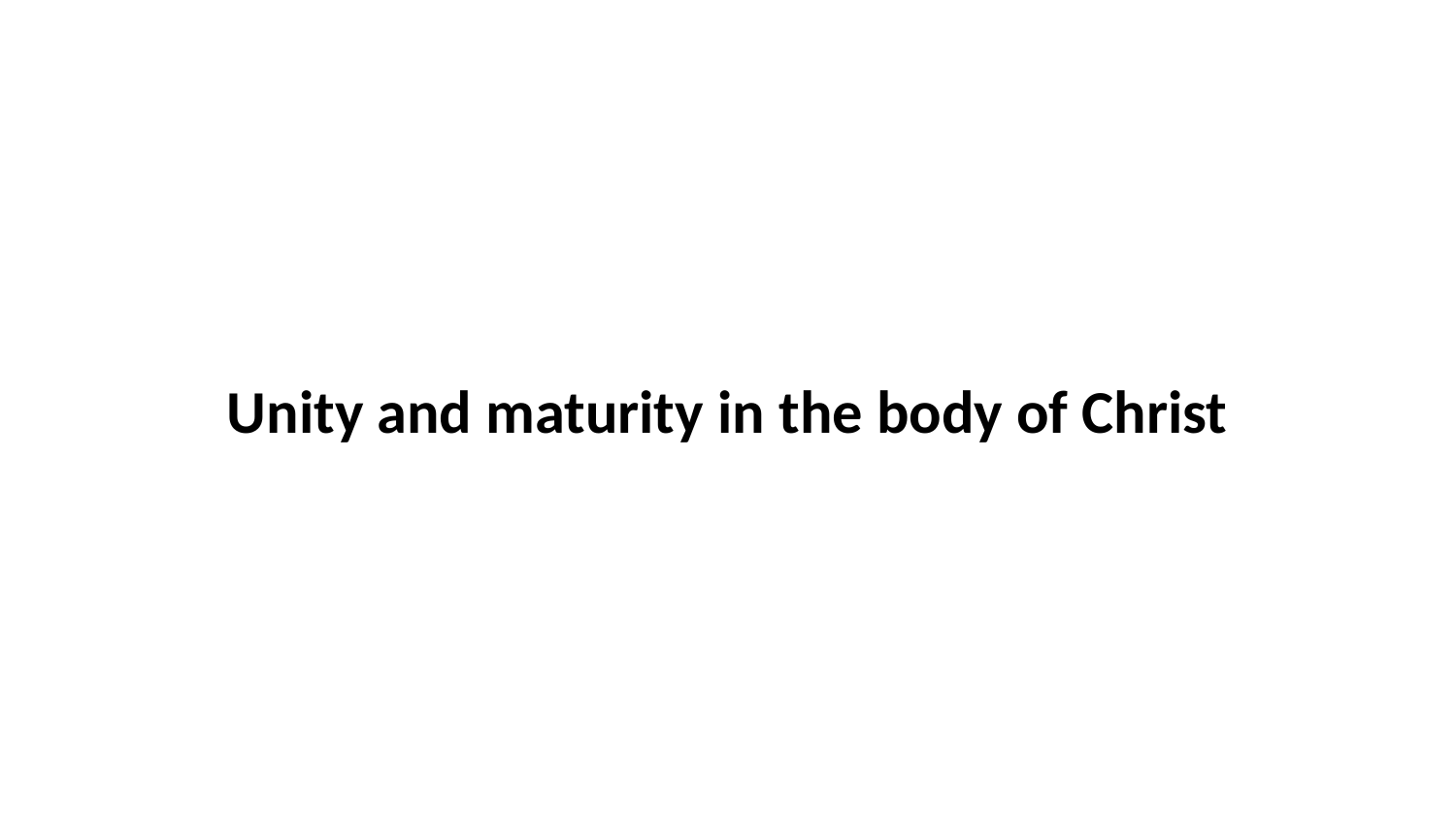

Unity and maturity in the body of Christ